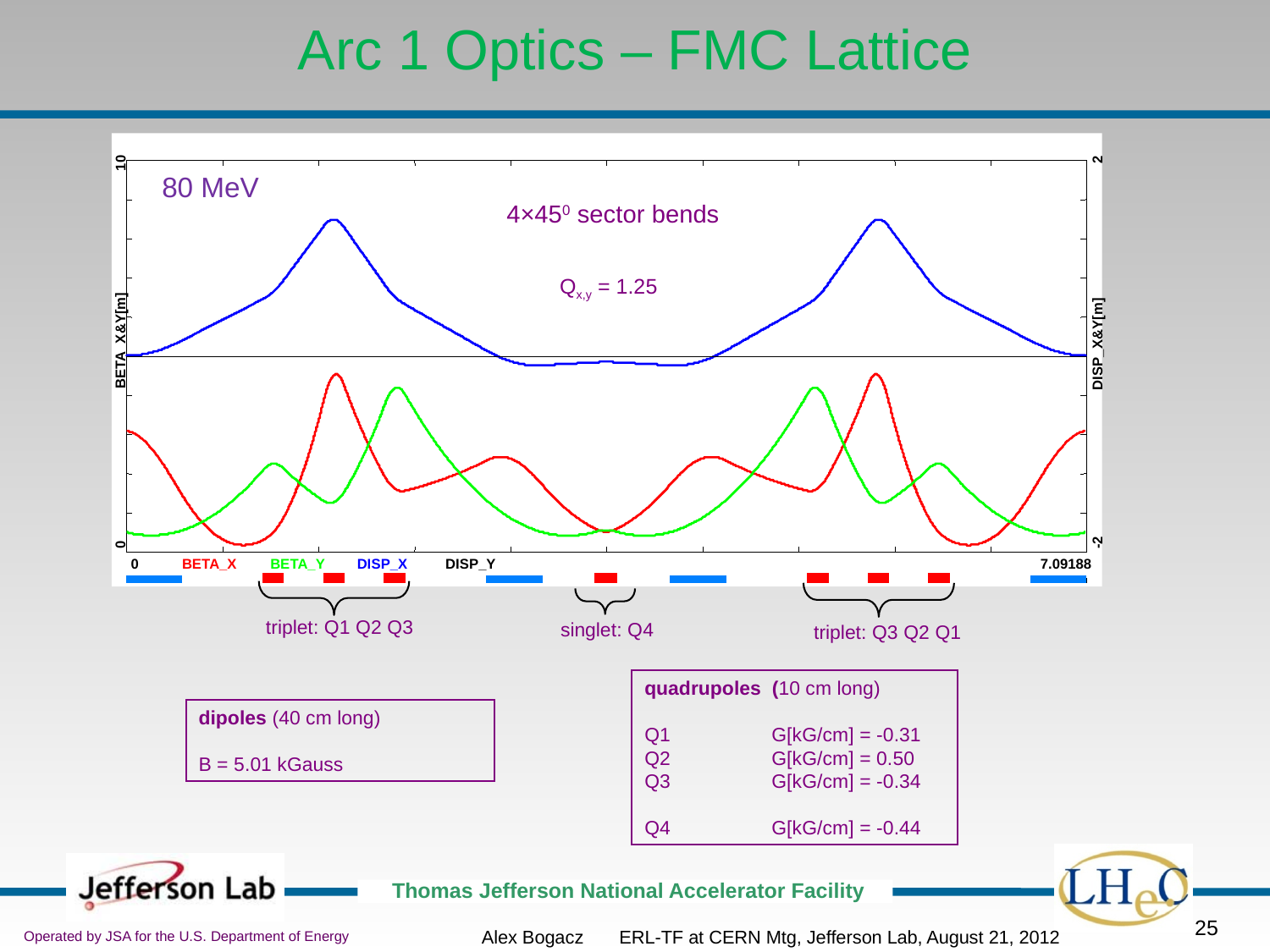

# Arc 1 Optics – FMC Lattice

2
10

80 MeV
4×450 sector bends

Qx,y = 1.25

BETA_X&Y[m]
DISP_X&Y[m]

-2
0

0
BETA_X
BETA_Y
DISP_X
DISP_Y
7.09188

triplet: Q1 Q2 Q3
singlet: Q4
triplet: Q3 Q2 Q1

quadrupoles  (10 cm long)

Q1 	G[kG/cm] = -0.31
Q2 	G[kG/cm] = 0.50
Q3 	G[kG/cm] = -0.34

Q4 	G[kG/cm] = -0.44
dipoles (40 cm long)

B = 5.01 kGauss
Alex Bogacz       ERL-TF at CERN Mtg, Jefferson Lab, August 21, 2012